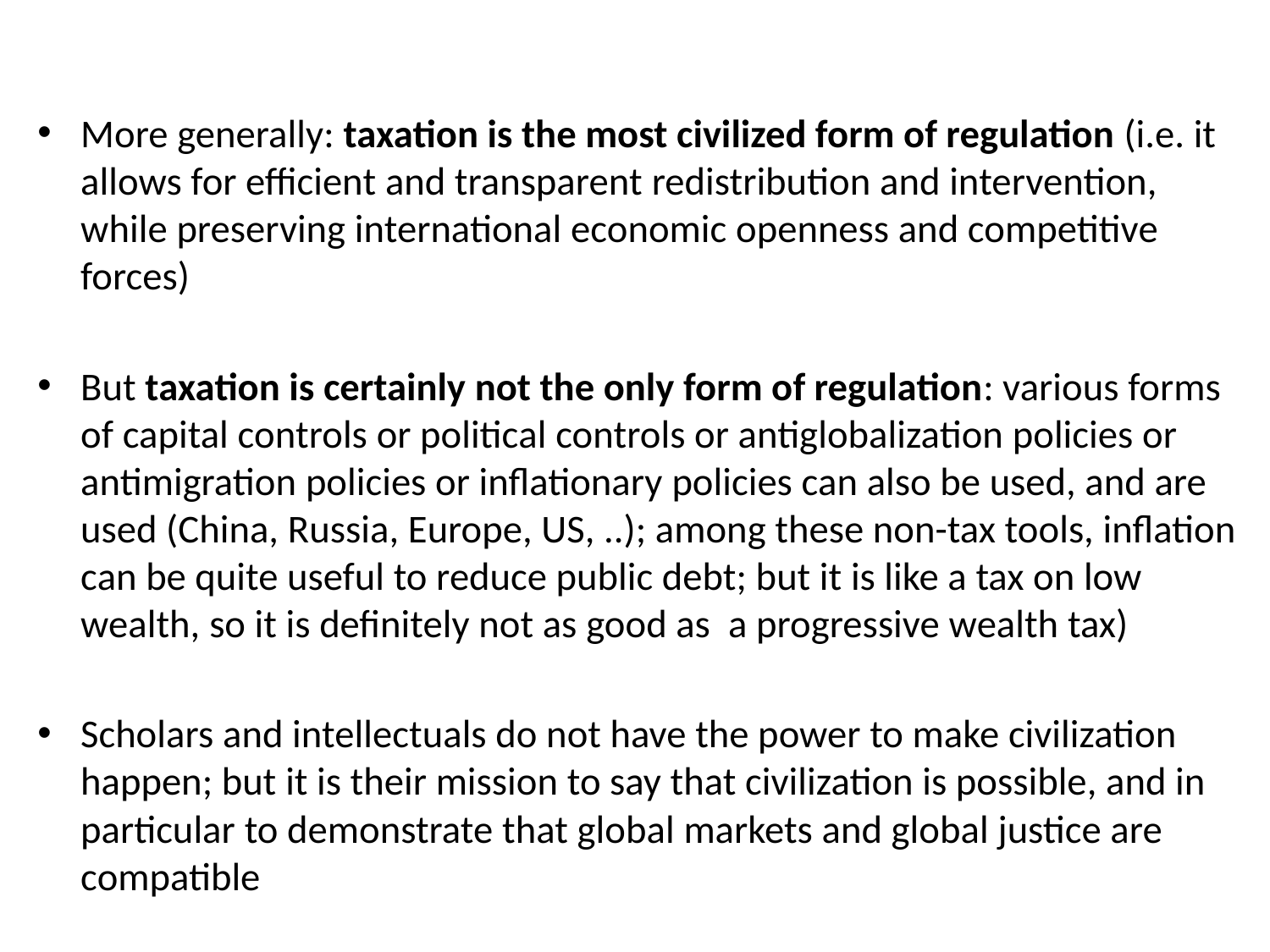

More generally: taxation is the most civilized form of regulation (i.e. it allows for efficient and transparent redistribution and intervention, while preserving international economic openness and competitive forces)

But taxation is certainly not the only form of regulation: various forms of capital controls or political controls or antiglobalization policies or antimigration policies or inflationary policies can also be used, and are used (China, Russia, Europe, US, ..); among these non-tax tools, inflation can be quite useful to reduce public debt; but it is like a tax on low wealth, so it is definitely not as good as  a progressive wealth tax)

Scholars and intellectuals do not have the power to make civilization happen; but it is their mission to say that civilization is possible, and in particular to demonstrate that global markets and global justice are compatible